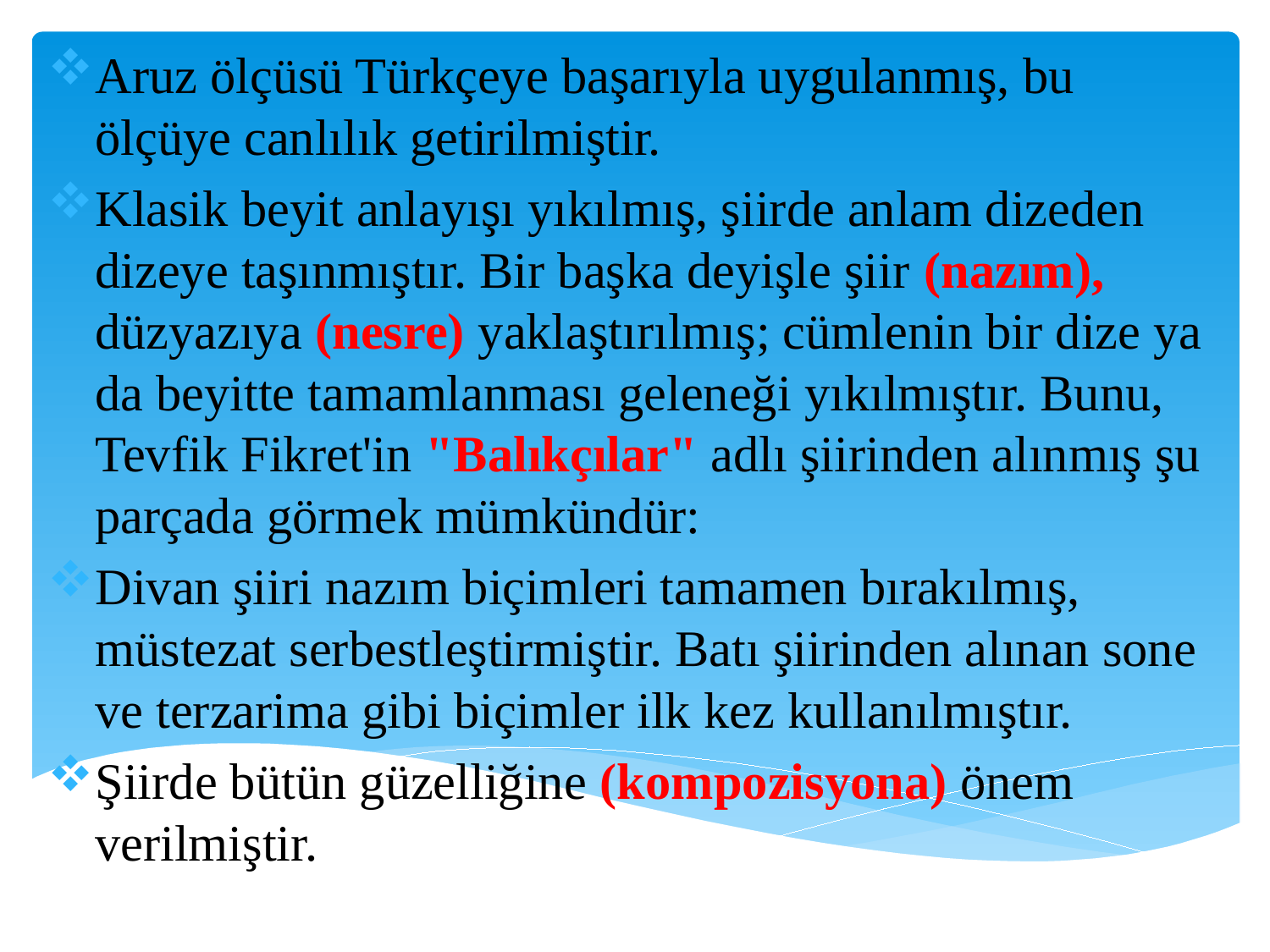

Aruz ölçüsü Türkçeye başarıyla uygulanmış, bu ölçüye canlılık getirilmiştir.
Klasik beyit anlayışı yıkılmış, şiirde anlam dizeden dizeye taşınmıştır. Bir başka deyişle şiir (nazım), düzyazıya (nesre) yaklaştırılmış; cümlenin bir dize ya da beyitte tamamlanması geleneği yıkılmıştır. Bunu, Tevfik Fikret'in "Balıkçılar" adlı şiirinden alınmış şu parçada görmek mümkündür:
Divan şiiri nazım biçimleri tamamen bırakılmış, müstezat serbestleştirmiştir. Batı şiirinden alınan sone ve terzarima gibi biçimler ilk kez kullanılmıştır.
Şiirde bütün güzelliğine (kompozisyona) önem verilmiştir.